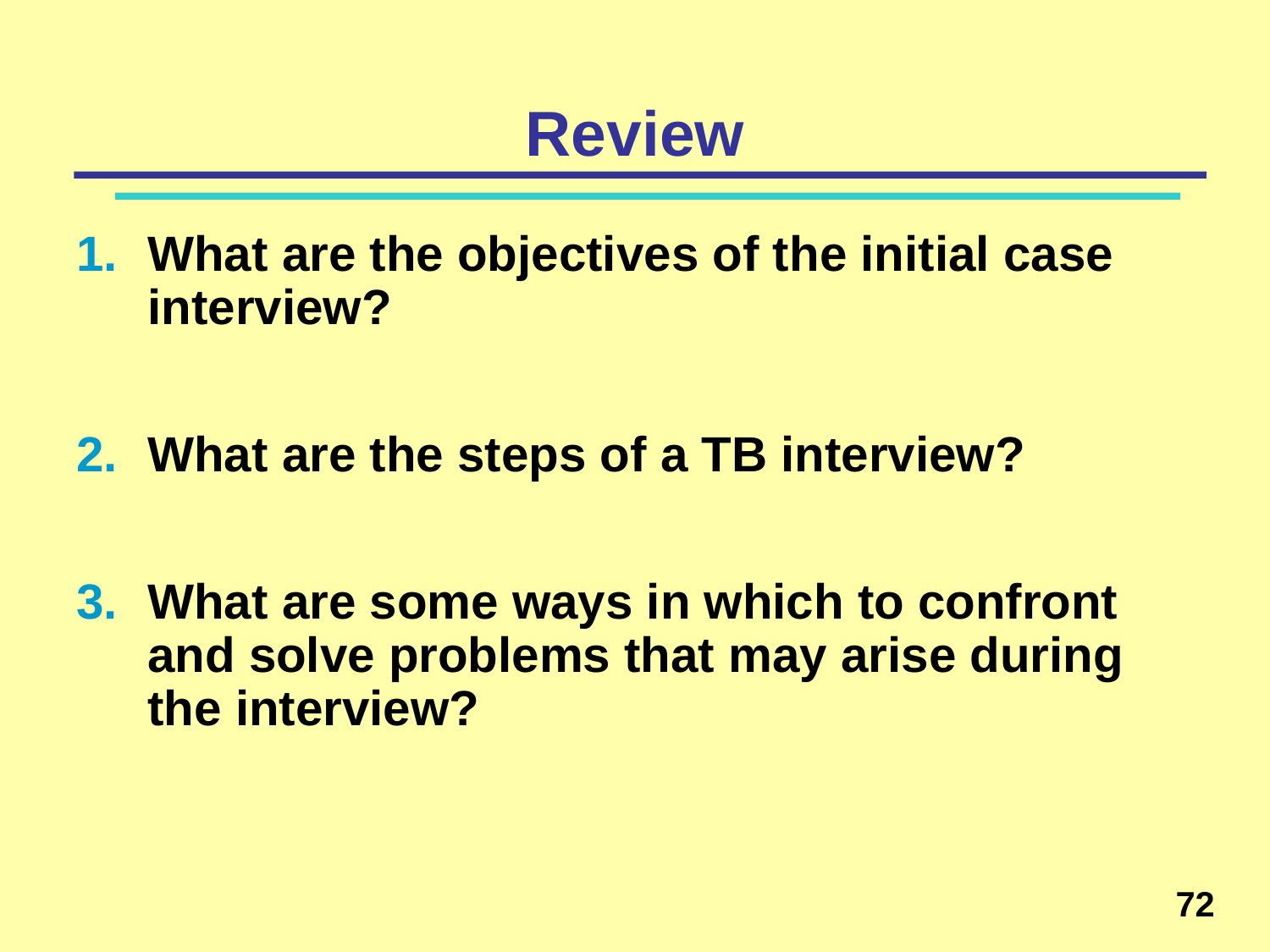

# Review
What are the objectives of the initial case interview?

What are the steps of a TB interview?

What are some ways in which to confront and solve problems that may arise during the interview?
72